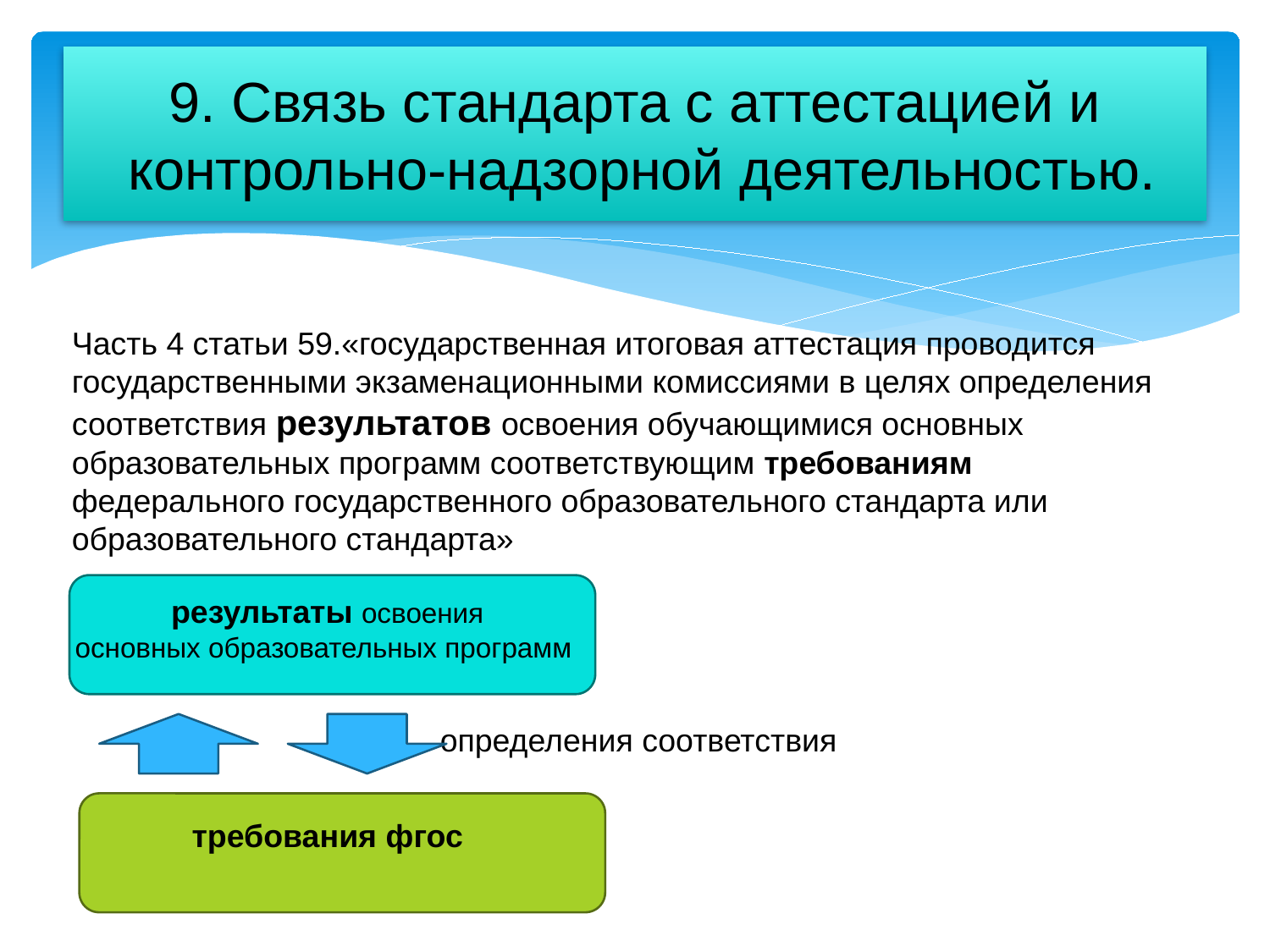

# 9. Связь стандарта с аттестацией и контрольно-надзорной деятельностью.
Часть 4 статьи 59.«государственная итоговая аттестация проводится государственными экзаменационными комиссиями в целях определения соответствия результатов освоения обучающимися основных образовательных программ соответствующим требованиям федерального государственного образовательного стандарта или образовательного стандарта»

результаты освоения
основных образовательных программ

требования фгос

определения соответствия